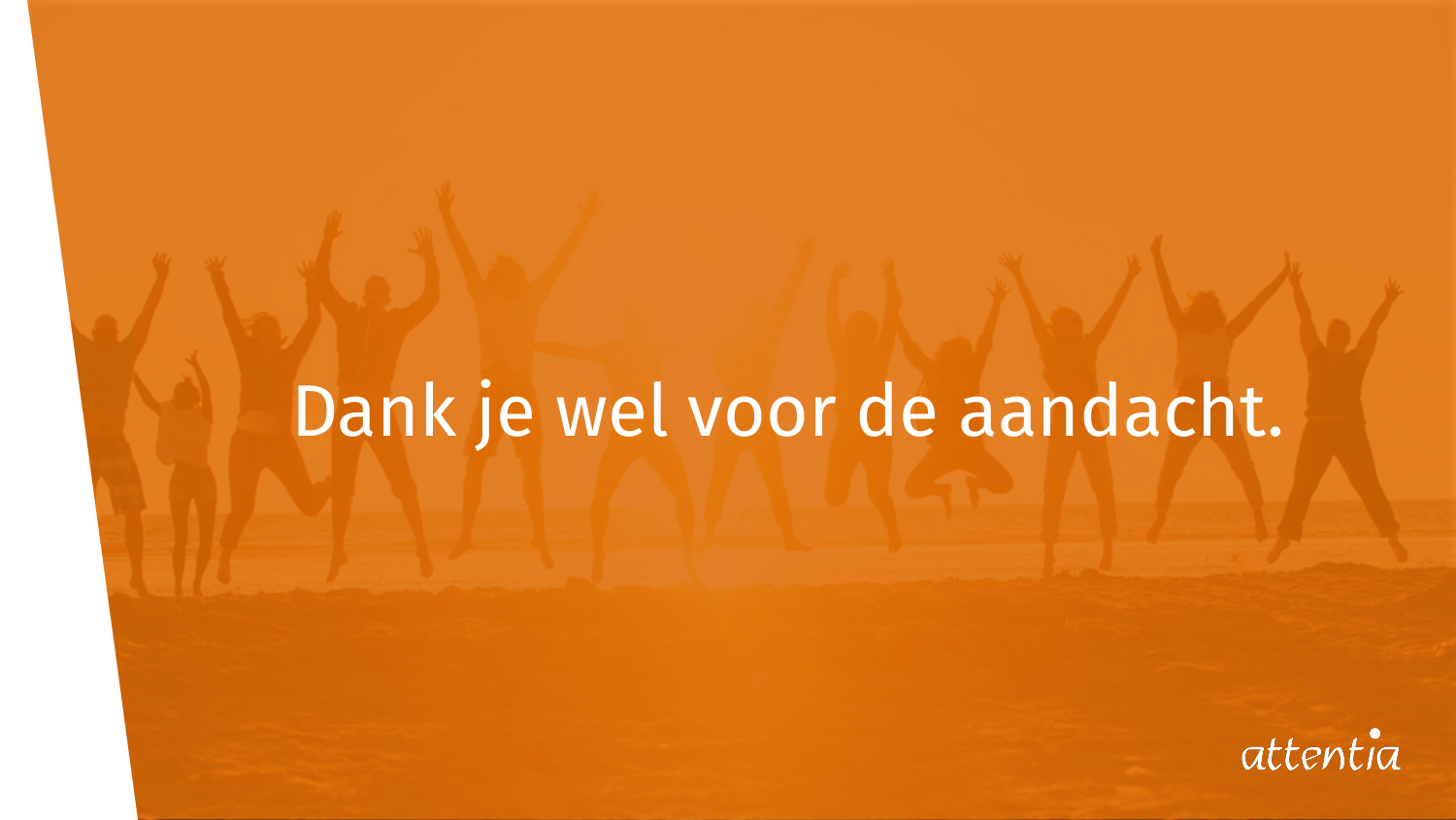

# Dank je wel voor de aandacht.